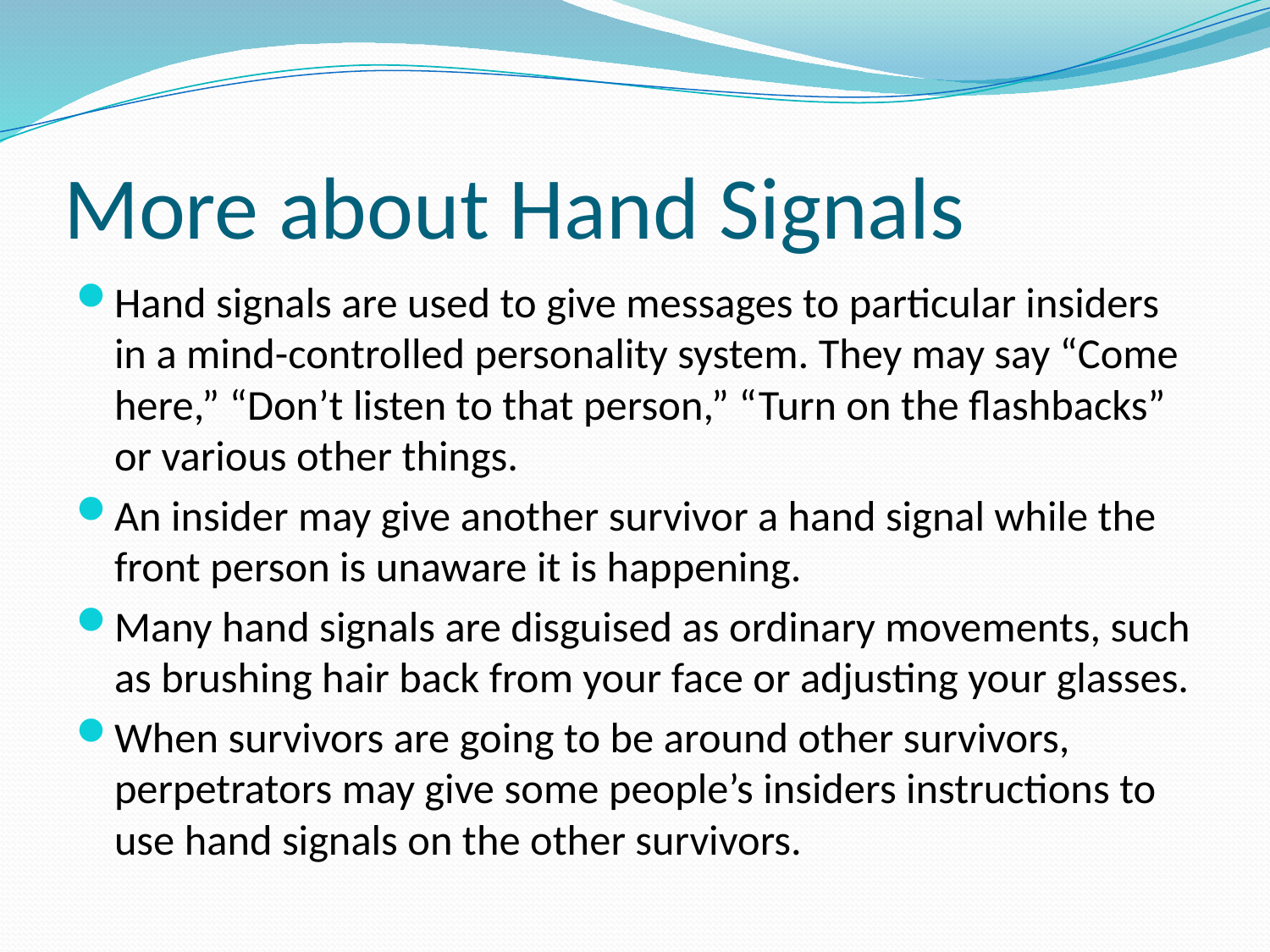

# More about Hand Signals
Hand signals are used to give messages to particular insiders in a mind-controlled personality system. They may say “Come here,” “Don’t listen to that person,” “Turn on the flashbacks” or various other things.
An insider may give another survivor a hand signal while the front person is unaware it is happening.
Many hand signals are disguised as ordinary movements, such as brushing hair back from your face or adjusting your glasses.
When survivors are going to be around other survivors, perpetrators may give some people’s insiders instructions to use hand signals on the other survivors.